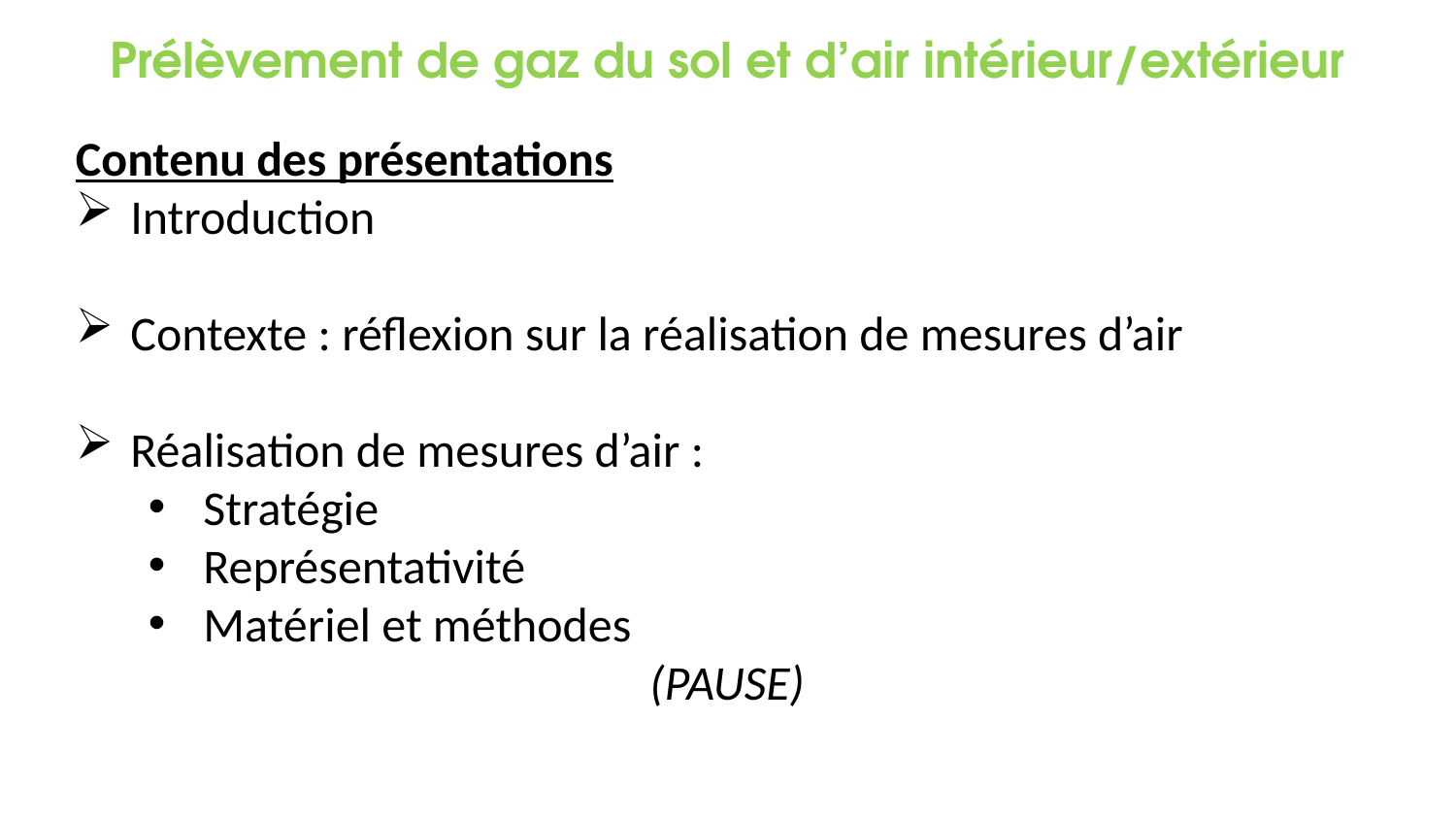

Prélèvement de gaz du sol et d’air intérieur/extérieur
Contenu des présentations
Introduction

Contexte : réflexion sur la réalisation de mesures d’air

Réalisation de mesures d’air :
Stratégie
Représentativité
Matériel et méthodes
(PAUSE)